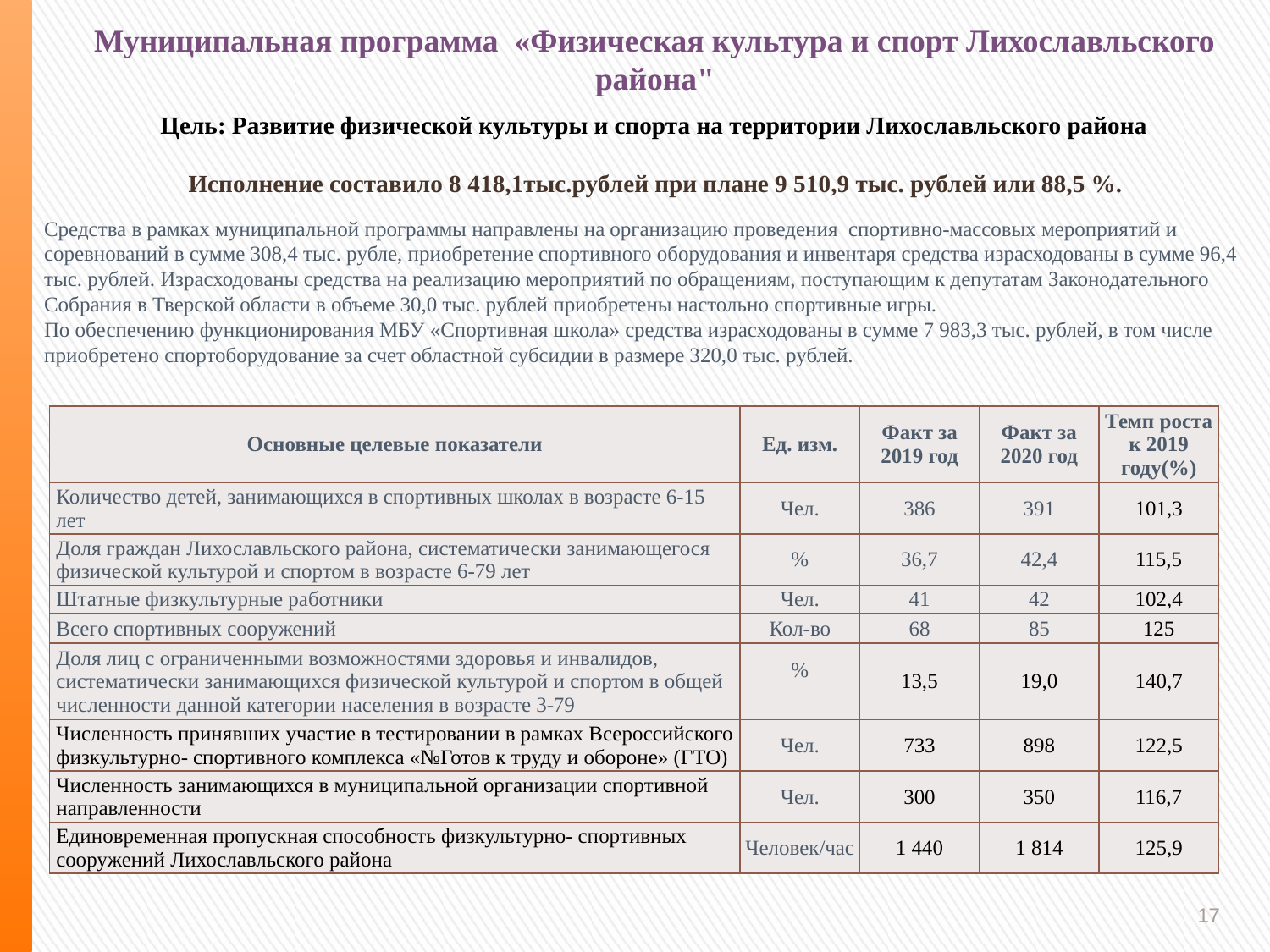

# Муниципальная программа  «Физическая культура и спорт Лихославльского района"
 Цель: Развитие физической культуры и спорта на территории Лихославльского района
Исполнение составило 8 418,1тыс.рублей при плане 9 510,9 тыс. рублей или 88,5 %.
Средства в рамках муниципальной программы направлены на организацию проведения  спортивно-массовых мероприятий и соревнований в сумме 308,4 тыс. рубле, приобретение спортивного оборудования и инвентаря средства израсходованы в сумме 96,4 тыс. рублей. Израсходованы средства на реализацию мероприятий по обращениям, поступающим к депутатам Законодательного Собрания в Тверской области в объеме 30,0 тыс. рублей приобретены настольно спортивные игры.
По обеспечению функционирования МБУ «Спортивная школа» средства израсходованы в сумме 7 983,3 тыс. рублей, в том числе приобретено спортоборудование за счет областной субсидии в размере 320,0 тыс. рублей.
| Основные целевые показатели | Ед. изм. | Факт за 2019 год | Факт за 2020 год | Темп роста к 2019 году(%) |
| --- | --- | --- | --- | --- |
| Количество детей, занимающихся в спортивных школах в возрасте 6-15 лет | Чел. | 386 | 391 | 101,3 |
| Доля граждан Лихославльского района, систематически занимающегося физической культурой и спортом в возрасте 6-79 лет | % | 36,7 | 42,4 | 115,5 |
| Штатные физкультурные работники | Чел. | 41 | 42 | 102,4 |
| Всего спортивных сооружений | Кол-во | 68 | 85 | 125 |
| Доля лиц с ограниченными возможностями здоровья и инвалидов, систематически занимающихся физической культурой и спортом в общей численности данной категории населения в возрасте 3-79 | % | 13,5 | 19,0 | 140,7 |
| Численность принявших участие в тестировании в рамках Всероссийского физкультурно- спортивного комплекса «№Готов к труду и обороне» (ГТО) | Чел. | 733 | 898 | 122,5 |
| Численность занимающихся в муниципальной организации спортивной направленности | Чел. | 300 | 350 | 116,7 |
| Единовременная пропускная способность физкультурно- спортивных сооружений Лихославльского района | Человек/час | 1 440 | 1 814 | 125,9 |
17